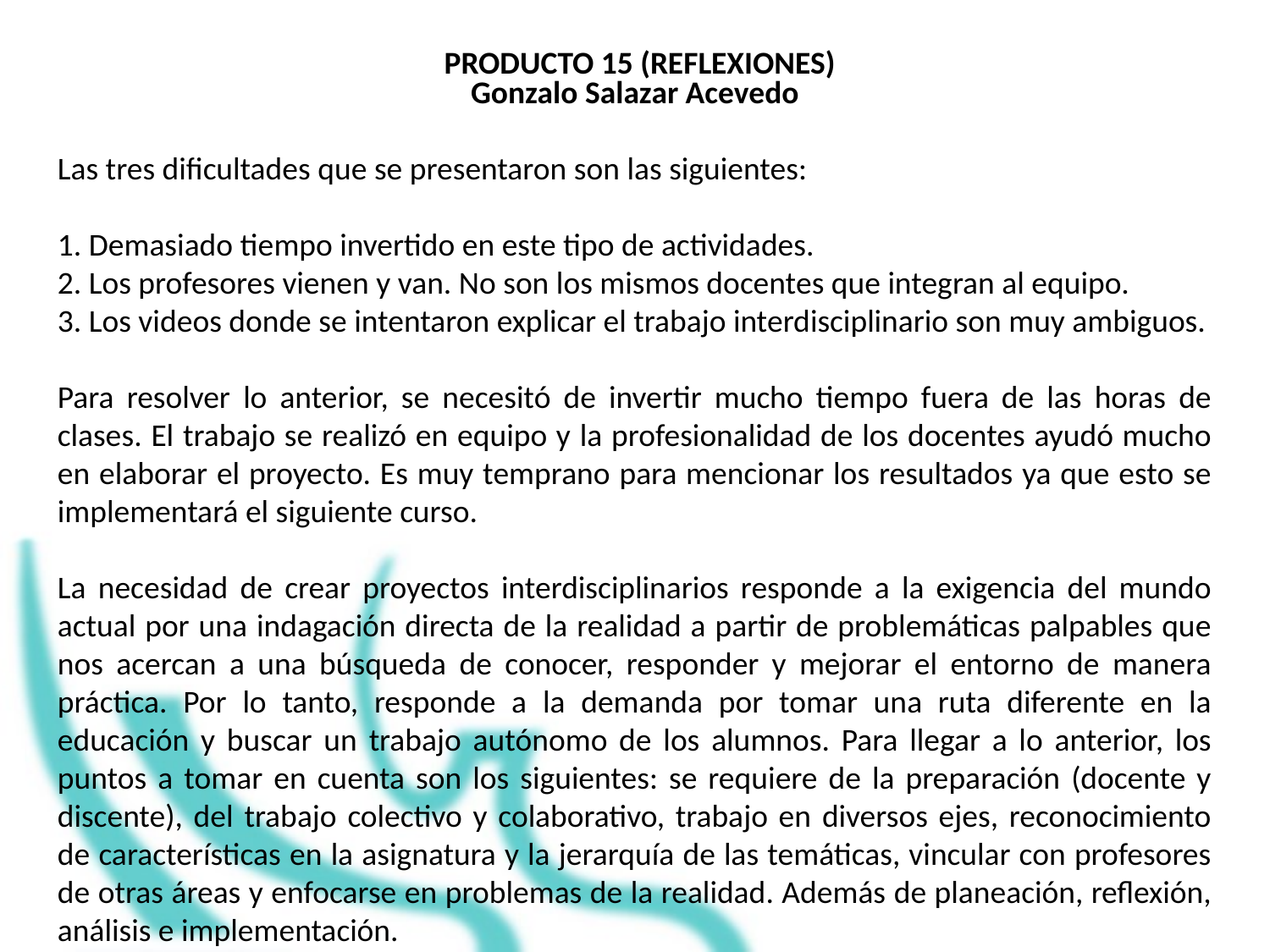

PRODUCTO 15 (REFLEXIONES)
Gonzalo Salazar Acevedo

Las tres dificultades que se presentaron son las siguientes:

1. Demasiado tiempo invertido en este tipo de actividades.
2. Los profesores vienen y van. No son los mismos docentes que integran al equipo.
3. Los videos donde se intentaron explicar el trabajo interdisciplinario son muy ambiguos.

Para resolver lo anterior, se necesitó de invertir mucho tiempo fuera de las horas de clases. El trabajo se realizó en equipo y la profesionalidad de los docentes ayudó mucho en elaborar el proyecto. Es muy temprano para mencionar los resultados ya que esto se implementará el siguiente curso.

La necesidad de crear proyectos interdisciplinarios responde a la exigencia del mundo actual por una indagación directa de la realidad a partir de problemáticas palpables que nos acercan a una búsqueda de conocer, responder y mejorar el entorno de manera práctica. Por lo tanto, responde a la demanda por tomar una ruta diferente en la educación y buscar un trabajo autónomo de los alumnos. Para llegar a lo anterior, los puntos a tomar en cuenta son los siguientes: se requiere de la preparación (docente y discente), del trabajo colectivo y colaborativo, trabajo en diversos ejes, reconocimiento de características en la asignatura y la jerarquía de las temáticas, vincular con profesores de otras áreas y enfocarse en problemas de la realidad. Además de planeación, reflexión, análisis e implementación.